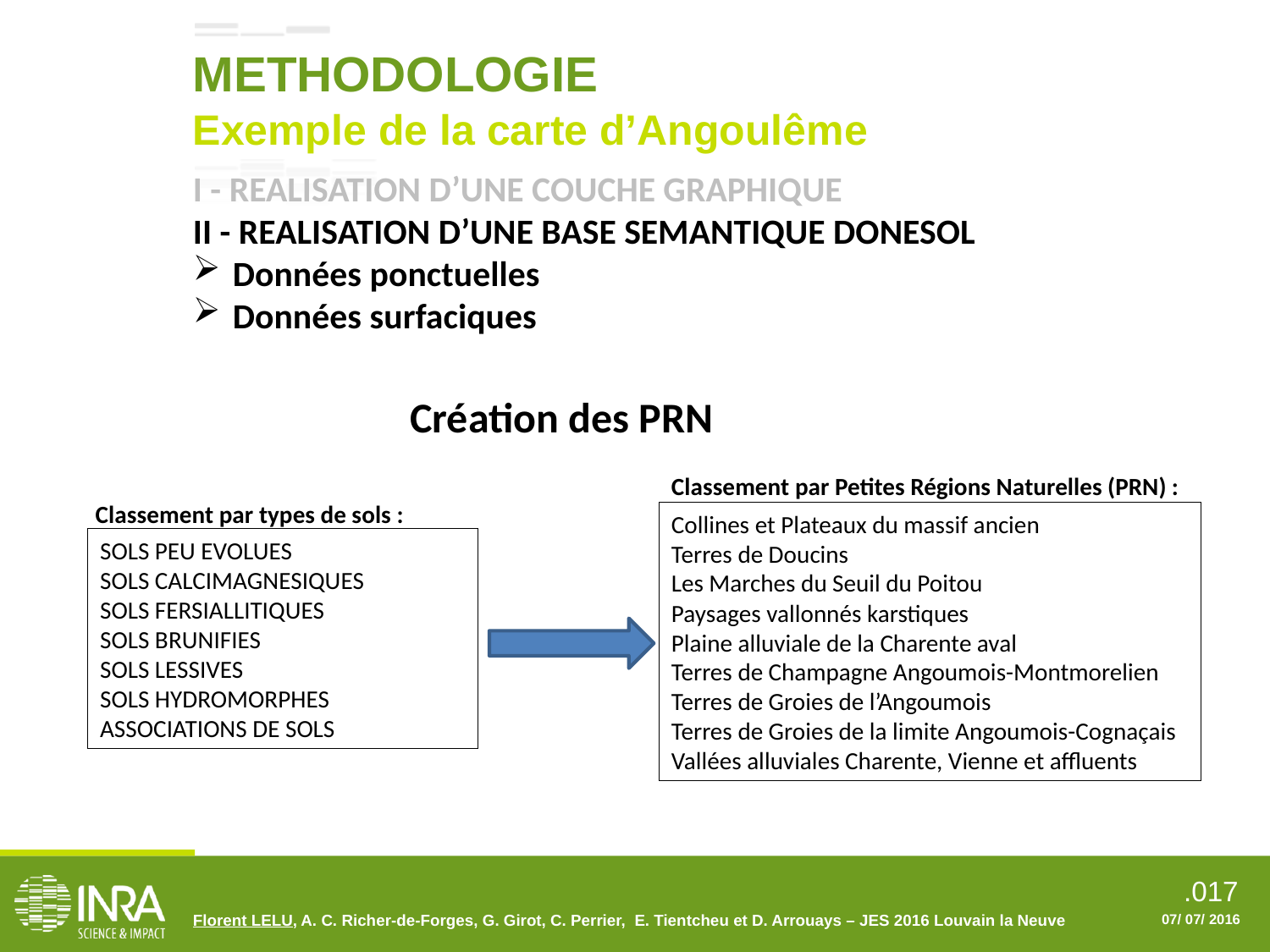

METHODOLOGIE
Exemple de la carte d’Angoulême
I - REALISATION D’UNE COUCHE GRAPHIQUE
II - REALISATION D’UNE BASE SEMANTIQUE DONESOL
Données ponctuelles
Données surfaciques

Création des PRN
Classement par Petites Régions Naturelles (PRN) :
Classement par types de sols :
Collines et Plateaux du massif ancien
Terres de Doucins
Les Marches du Seuil du Poitou
Paysages vallonnés karstiques
Plaine alluviale de la Charente aval
Terres de Champagne Angoumois-Montmorelien
Terres de Groies de l’Angoumois
Terres de Groies de la limite Angoumois-Cognaçais
Vallées alluviales Charente, Vienne et affluents
SOLS PEU EVOLUES
SOLS CALCIMAGNESIQUES
SOLS FERSIALLITIQUES
SOLS BRUNIFIES
SOLS LESSIVES
SOLS HYDROMORPHES
ASSOCIATIONS DE SOLS

Florent LELU, A. C. Richer-de-Forges, G. Girot, C. Perrier,  E. Tientcheu et D. Arrouays – JES 2016 Louvain la Neuve
07/ 07/ 2016